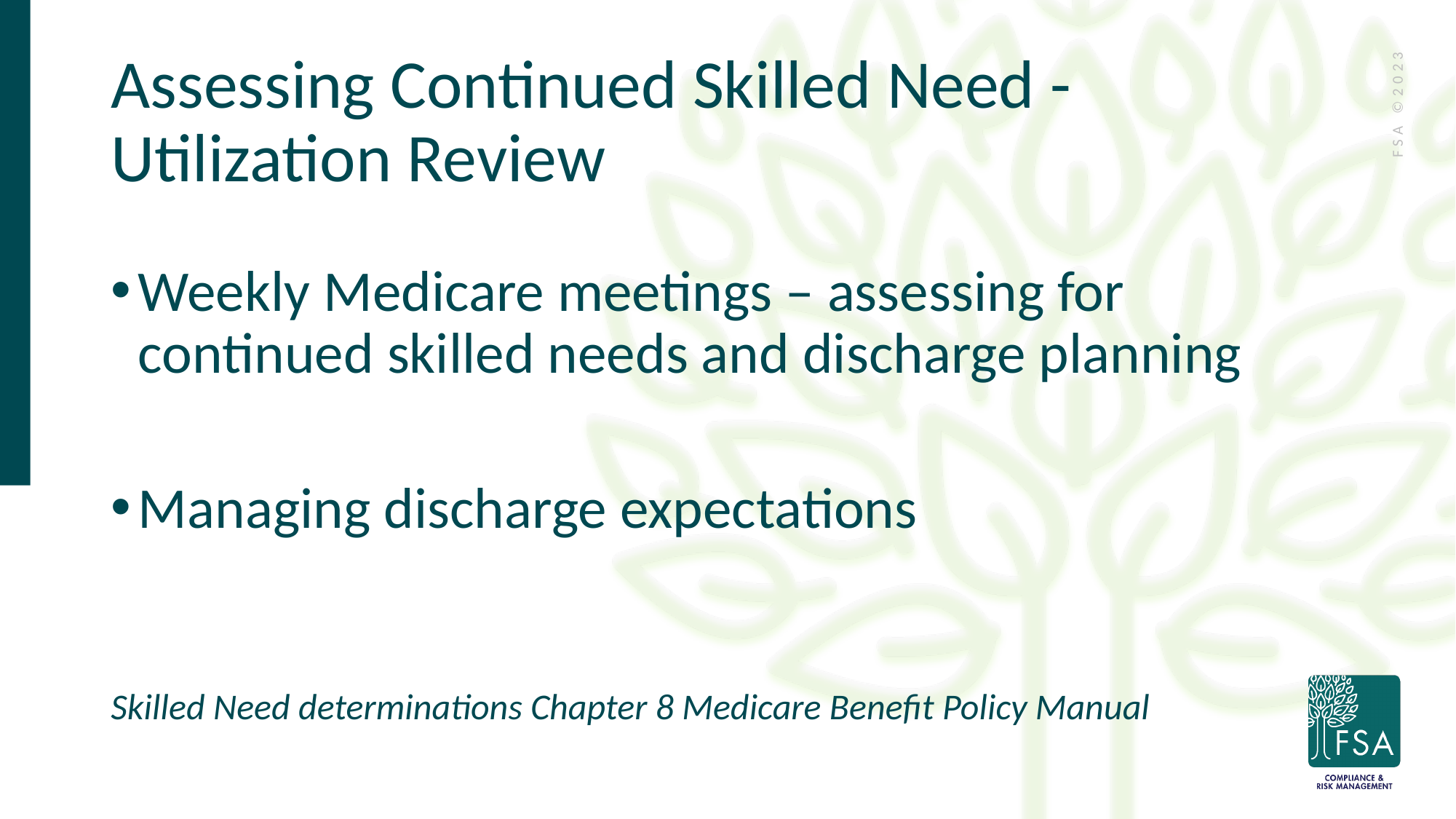

# Assessing Continued Skilled Need - Utilization Review
Weekly Medicare meetings – assessing for continued skilled needs and discharge planning

Managing discharge expectations

Skilled Need determinations Chapter 8 Medicare Benefit Policy Manual